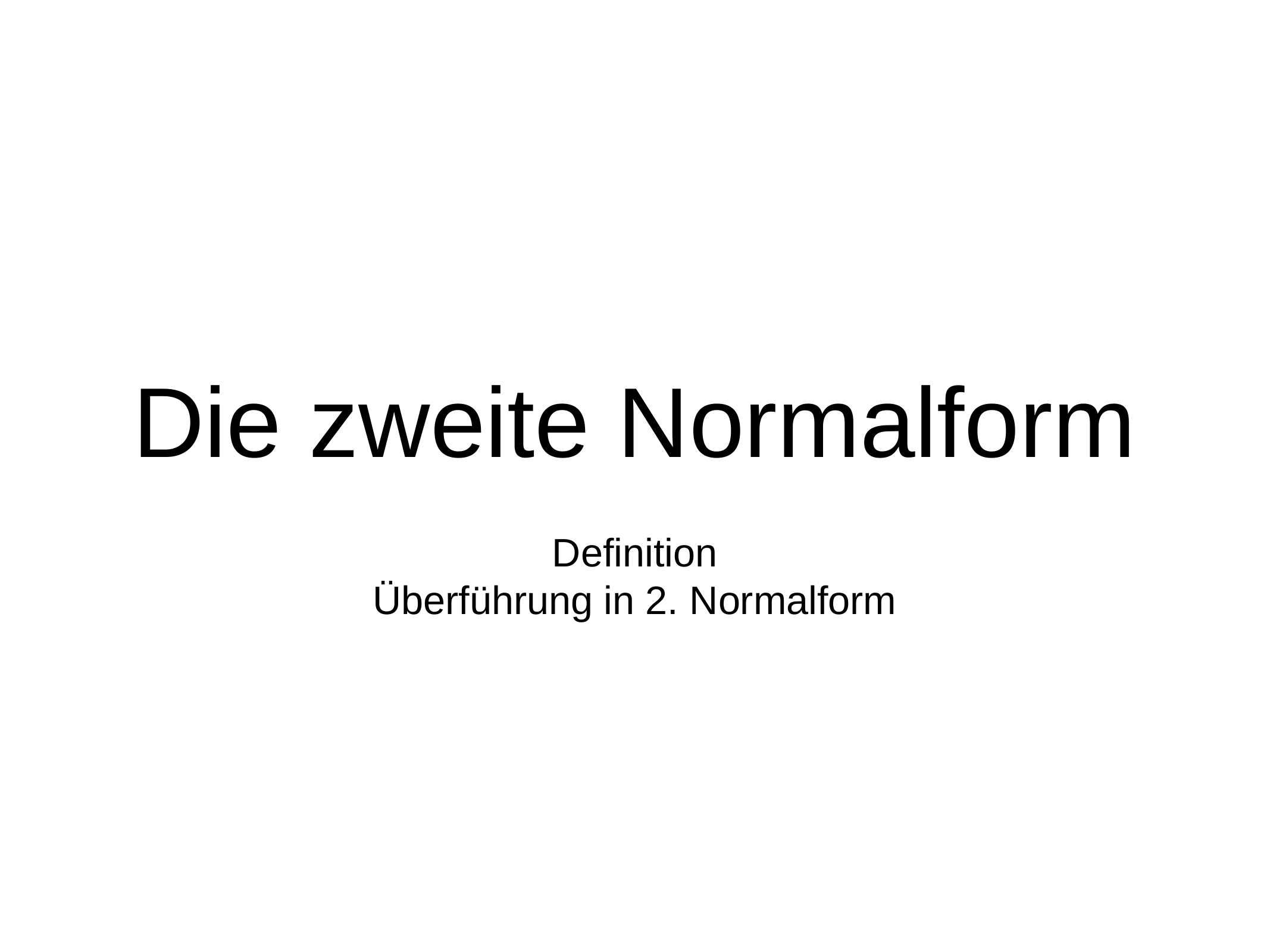

# Die zweite Normalform
Definition
Überführung in 2. Normalform